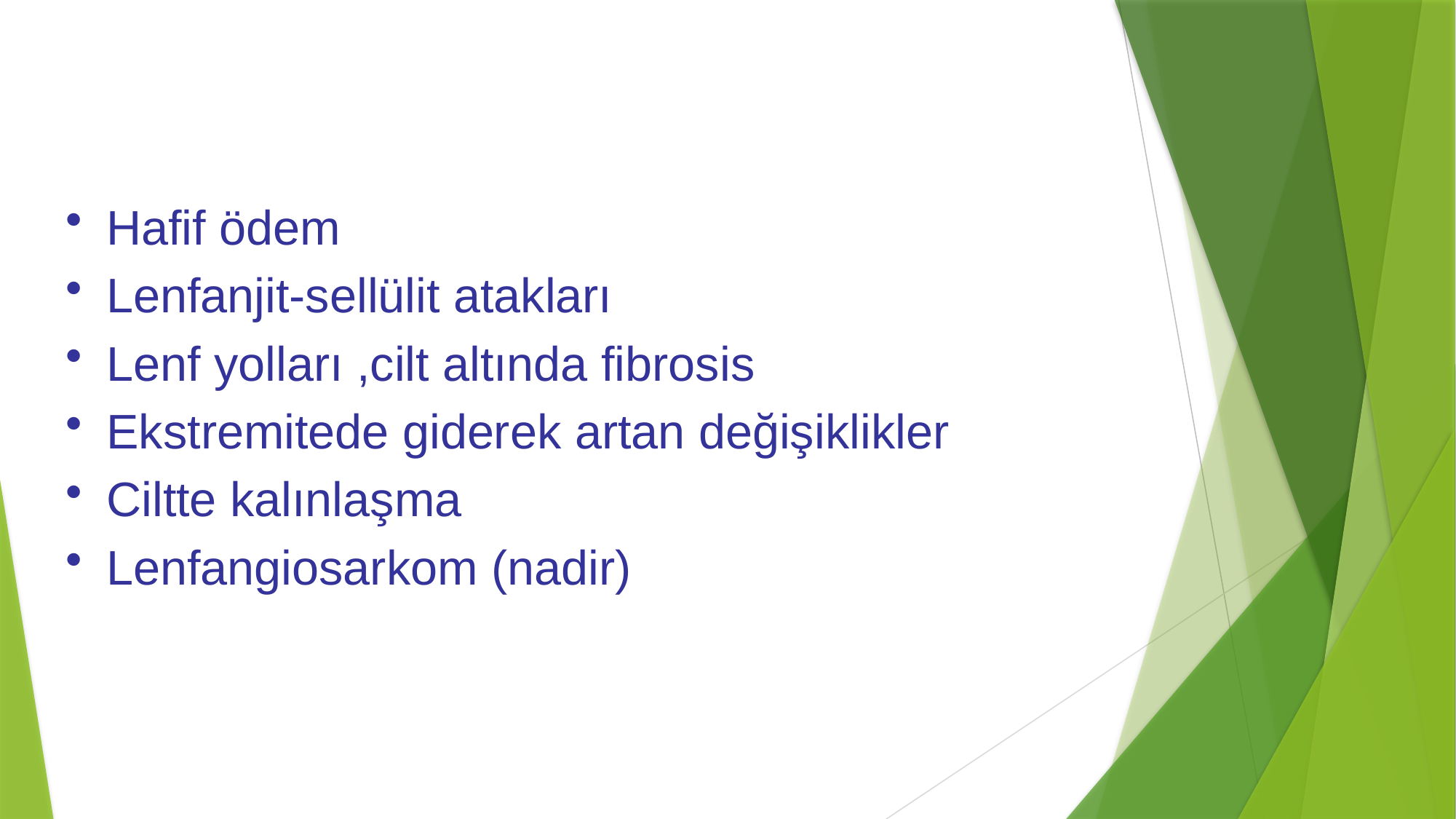

Hafif ödem
Lenfanjit-sellülit atakları
Lenf yolları ,cilt altında fibrosis
Ekstremitede giderek artan değişiklikler
Ciltte kalınlaşma
Lenfangiosarkom (nadir)